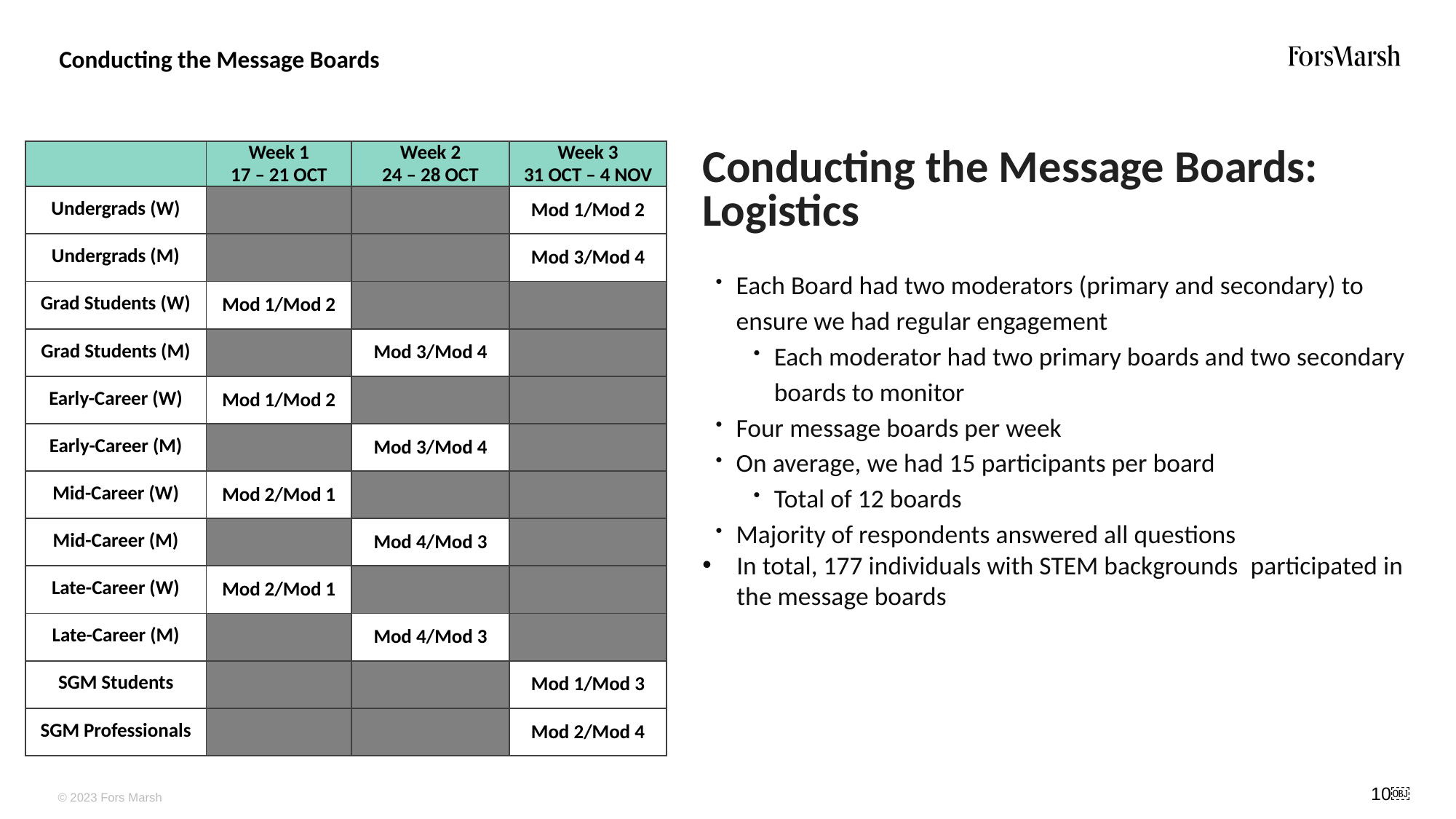

Conducting the Message Boards
|  | Week 1 17 – 21 OCT | Week 2 24 – 28 OCT | Week 3 31 OCT – 4 NOV |
| --- | --- | --- | --- |
| Undergrads (W) |  |  | Mod 1/Mod 2 |
| Undergrads (M) |  |  | Mod 3/Mod 4 |
| Grad Students (W) | Mod 1/Mod 2 |  |  |
| Grad Students (M) |  | Mod 3/Mod 4 |  |
| Early-Career (W) | Mod 1/Mod 2 |  |  |
| Early-Career (M) |  | Mod 3/Mod 4 |  |
| Mid-Career (W) | Mod 2/Mod 1 |  |  |
| Mid-Career (M) |  | Mod 4/Mod 3 |  |
| Late-Career (W) | Mod 2/Mod 1 |  |  |
| Late-Career (M) |  | Mod 4/Mod 3 |  |
| SGM Students |  |  | Mod 1/Mod 3 |
| SGM Professionals |  |  | Mod 2/Mod 4 |
# Conducting the Message Boards: Logistics
Each Board had two moderators (primary and secondary) to ensure we had regular engagement
Each moderator had two primary boards and two secondary boards to monitor
Four message boards per week
On average, we had 15 participants per board
Total of 12 boards
Majority of respondents answered all questions
In total, 177 individuals with STEM backgrounds  participated in the message boards